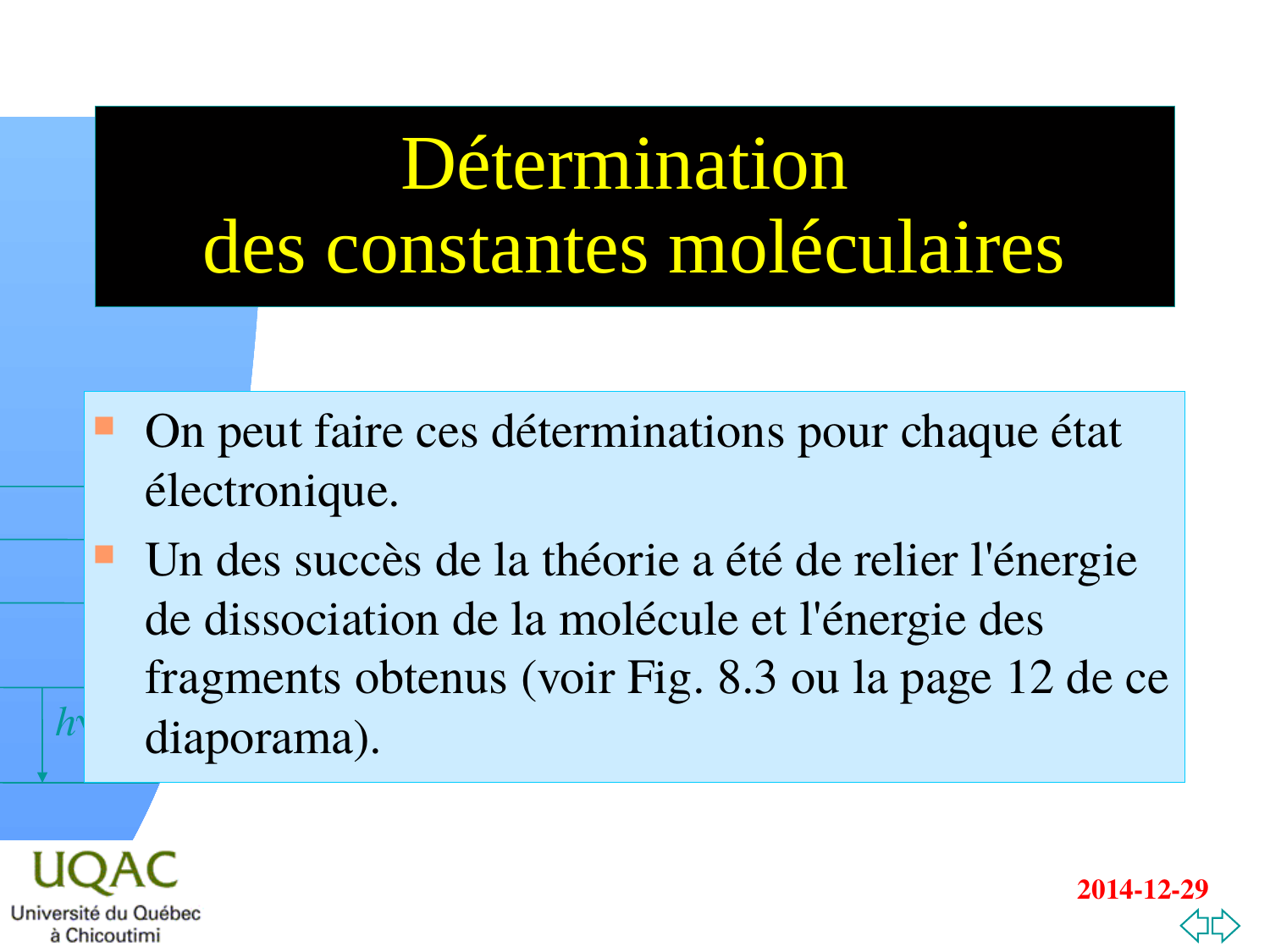

# Détermination des constantes moléculaires
On peut faire ces déterminations pour chaque état électronique.
Un des succès de la théorie a été de relier l'énergie de dissociation de la molécule et l'énergie des fragments obtenus (voir Fig. 8.3 ou la page 12 de ce diaporama).